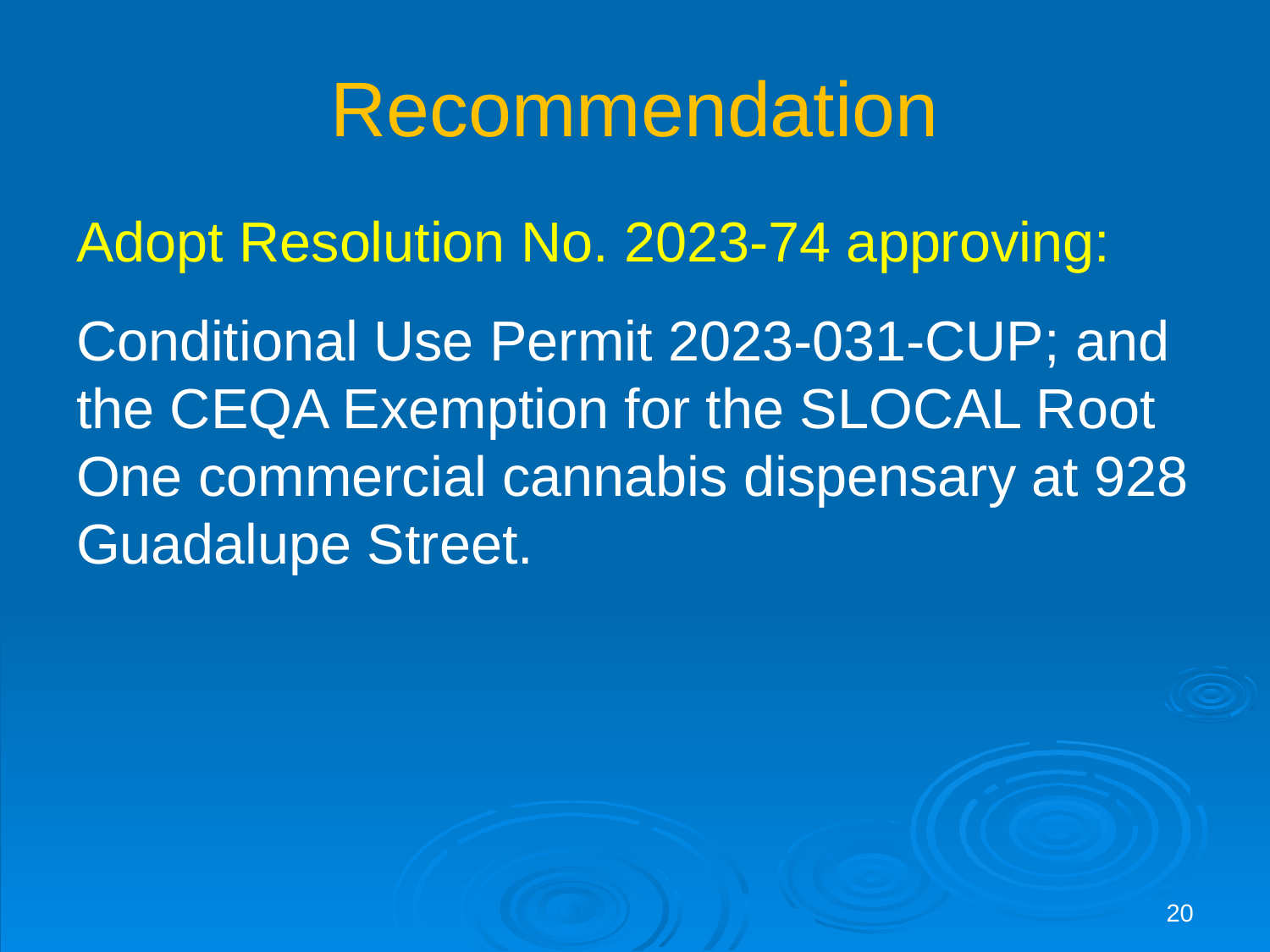

# Recommendation

Adopt Resolution No. 2023-74 approving:

Conditional Use Permit 2023-031-CUP; and the CEQA Exemption for the SLOCAL Root One commercial cannabis dispensary at 928 Guadalupe Street.

20